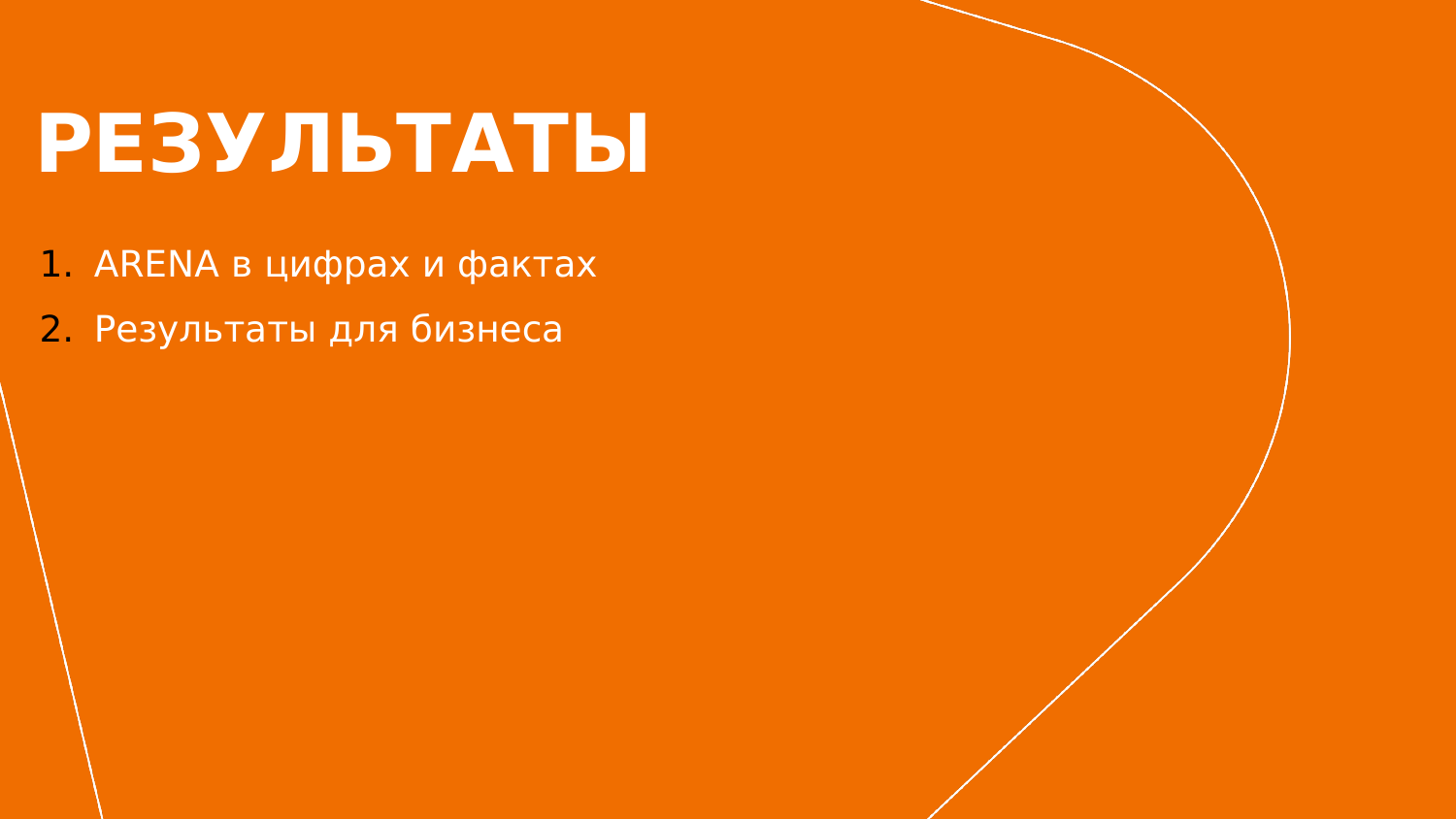

# РЕЗУЛЬТАТЫ
ARENA в цифрах и фактах
Результаты для бизнеса